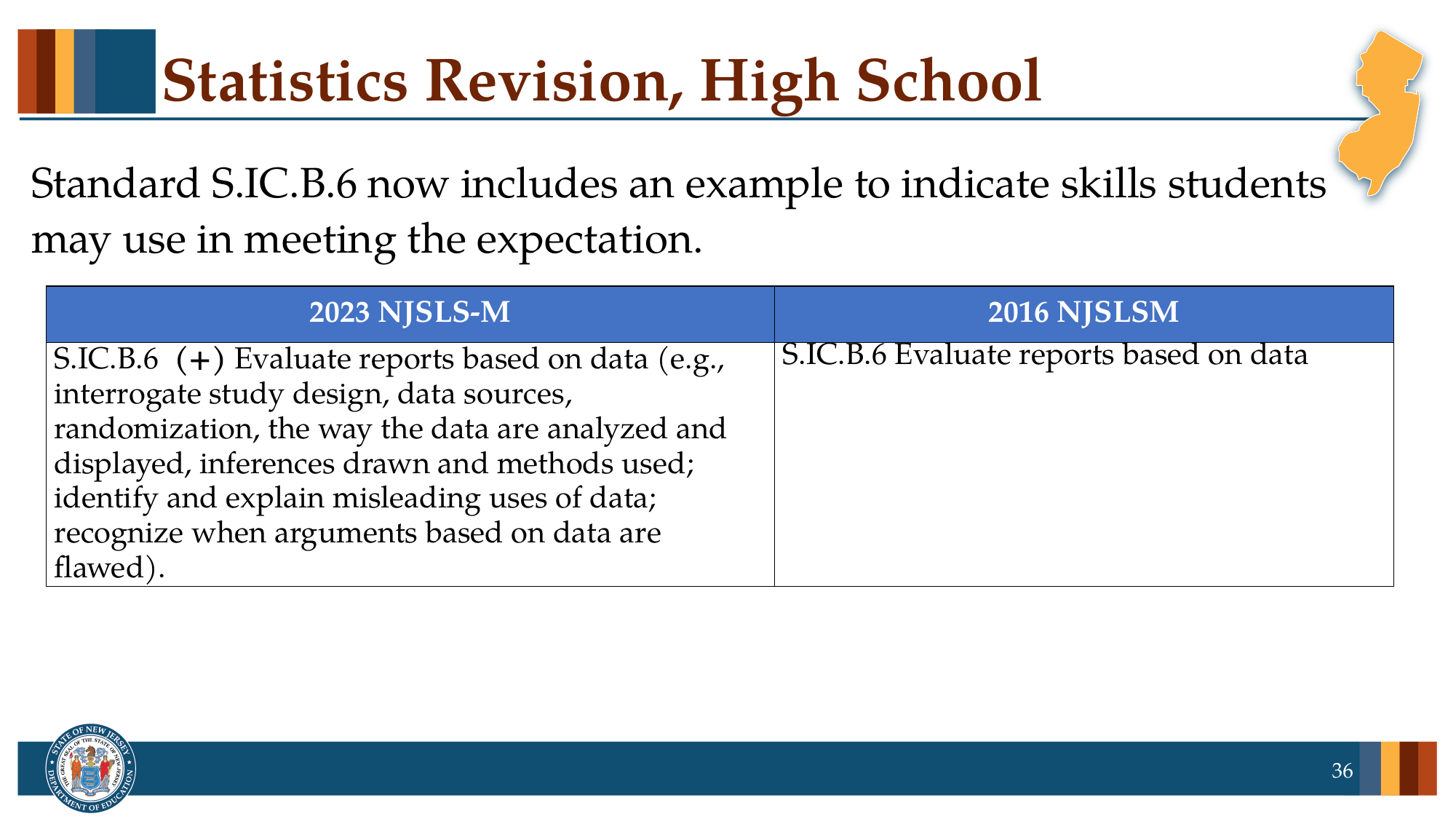

# Statistics Revision, High School
Standard S.IC.B.6 now includes an example to indicate skills students may use in meeting the expectation.
| 2023 NJSLS-M | 2016 NJSLSM |
| --- | --- |
| S.IC.B.6 (+) Evaluate reports based on data (e.g., interrogate study design, data sources, randomization, the way the data are analyzed and displayed, inferences drawn and methods used; identify and explain misleading uses of data; recognize when arguments based on data are flawed). | S.IC.B.6 Evaluate reports based on data |
36